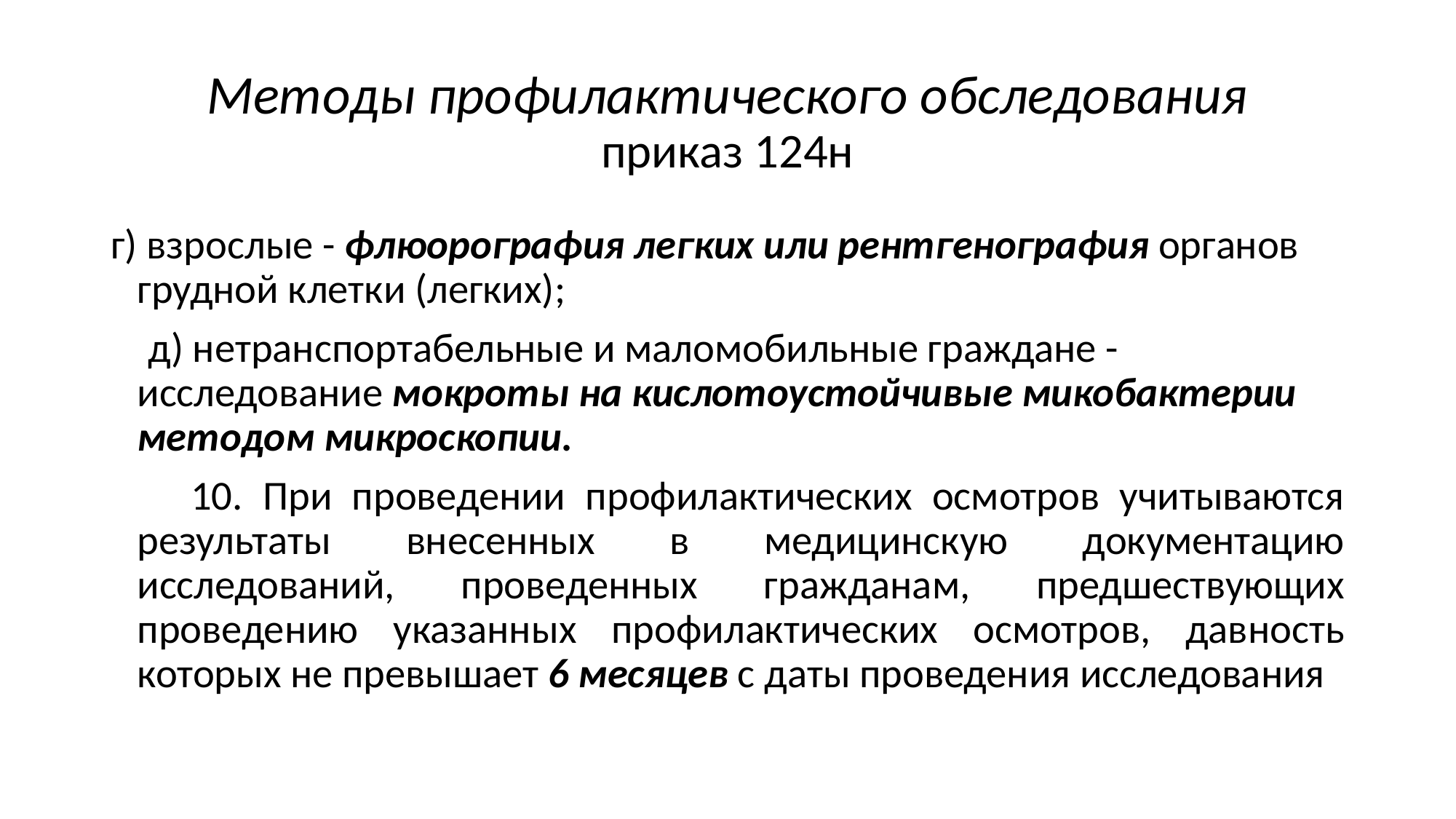

# Методы профилактического обследования приказ 124н
г) взрослые - флюорография легких или рентгенография органов грудной клетки (легких);
    д) нетранспортабельные и маломобильные граждане - исследование мокроты на кислотоустойчивые микобактерии методом микроскопии.
    10. При проведении профилактических осмотров учитываются результаты внесенных в медицинскую документацию исследований, проведенных гражданам, предшествующих проведению указанных профилактических осмотров, давность которых не превышает 6 месяцев с даты проведения исследования